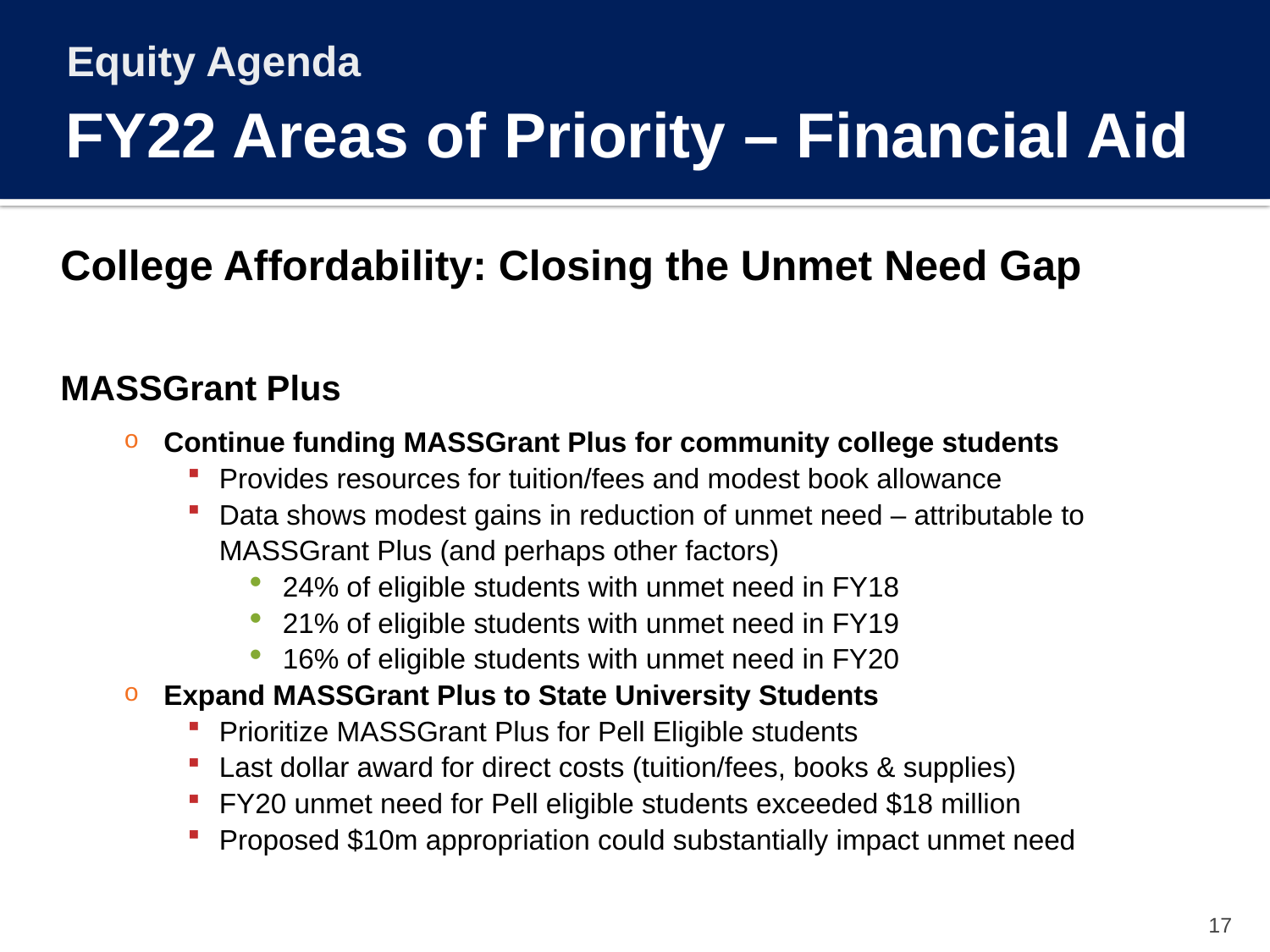

Equity Agenda
# FY22 Areas of Priority – Financial Aid
College Affordability: Closing the Unmet Need Gap

MASSGrant Plus
Continue funding MASSGrant Plus for community college students
Provides resources for tuition/fees and modest book allowance
Data shows modest gains in reduction of unmet need – attributable to MASSGrant Plus (and perhaps other factors)
24% of eligible students with unmet need in FY18
21% of eligible students with unmet need in FY19
16% of eligible students with unmet need in FY20
Expand MASSGrant Plus to State University Students
Prioritize MASSGrant Plus for Pell Eligible students
Last dollar award for direct costs (tuition/fees, books & supplies)
FY20 unmet need for Pell eligible students exceeded $18 million
Proposed $10m appropriation could substantially impact unmet need